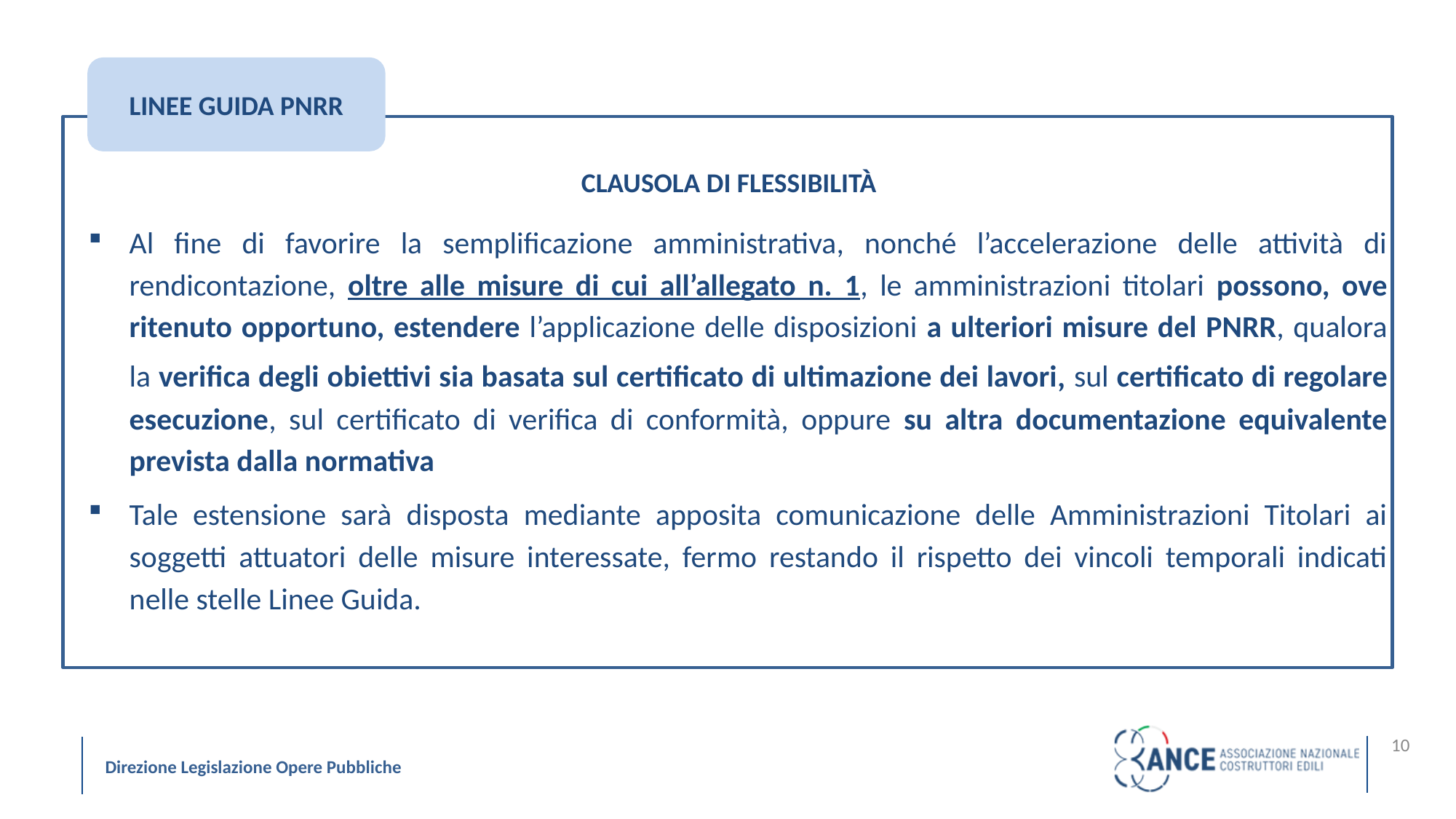

LINEE GUIDA PNRR

CLAUSOLA DI FLESSIBILITÀ
Al fine di favorire la semplificazione amministrativa, nonché l’accelerazione delle attività di rendicontazione, oltre alle misure di cui all’allegato n. 1, le amministrazioni titolari possono, ove ritenuto opportuno, estendere l’applicazione delle disposizioni a ulteriori misure del PNRR, qualora la verifica degli obiettivi sia basata sul certificato di ultimazione dei lavori, sul certificato di regolare esecuzione, sul certificato di verifica di conformità, oppure su altra documentazione equivalente prevista dalla normativa
Tale estensione sarà disposta mediante apposita comunicazione delle Amministrazioni Titolari ai soggetti attuatori delle misure interessate, fermo restando il rispetto dei vincoli temporali indicati nelle stelle Linee Guida.

10